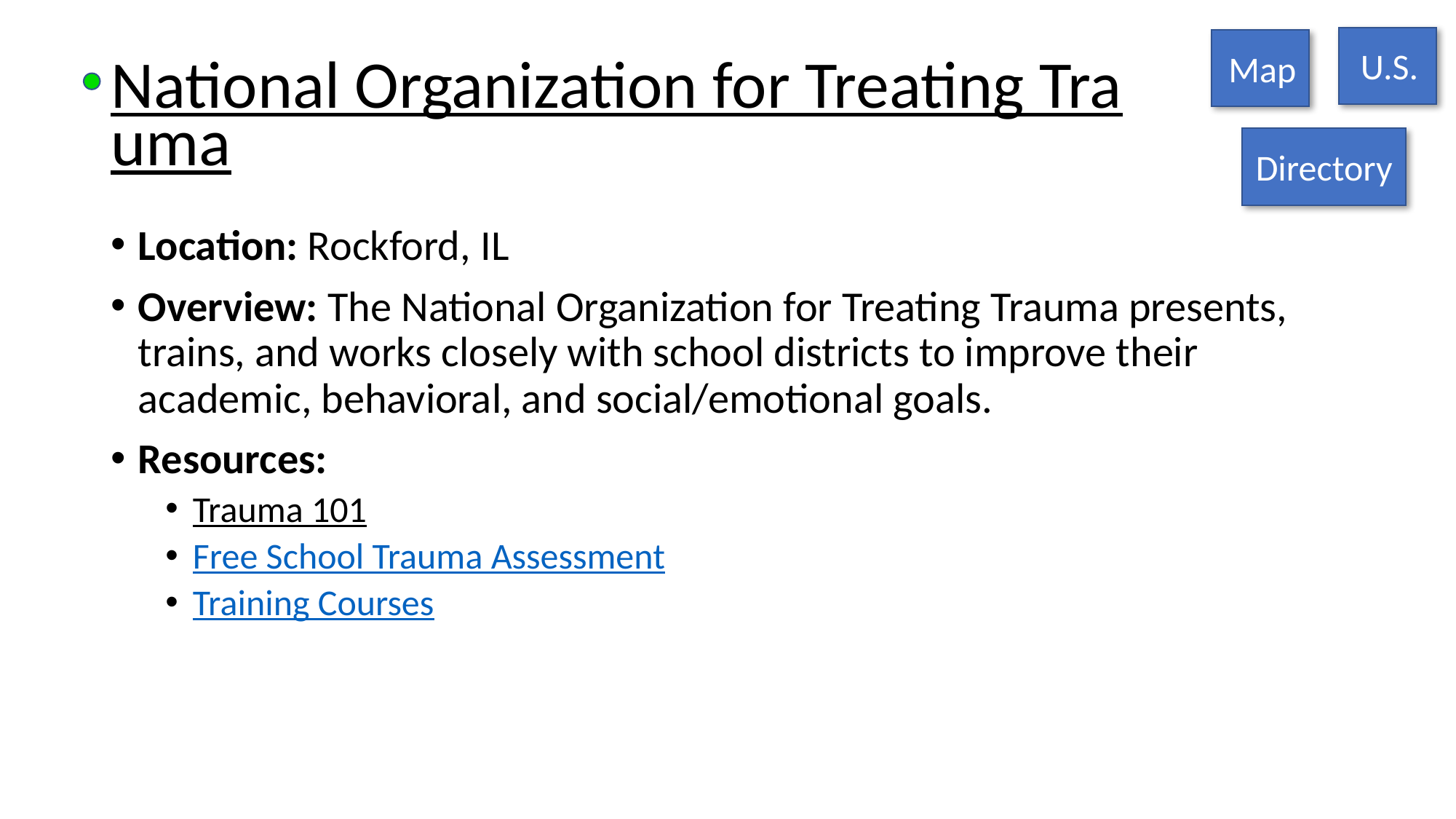

U.S.
Map
# National Organization for Treating Trauma

Directory
Location: Rockford, IL
Overview: The National Organization for Treating Trauma presents, trains, and works closely with school districts to improve their academic, behavioral, and social/emotional goals.
Resources:
Trauma 101
Free School Trauma Assessment
Training Courses